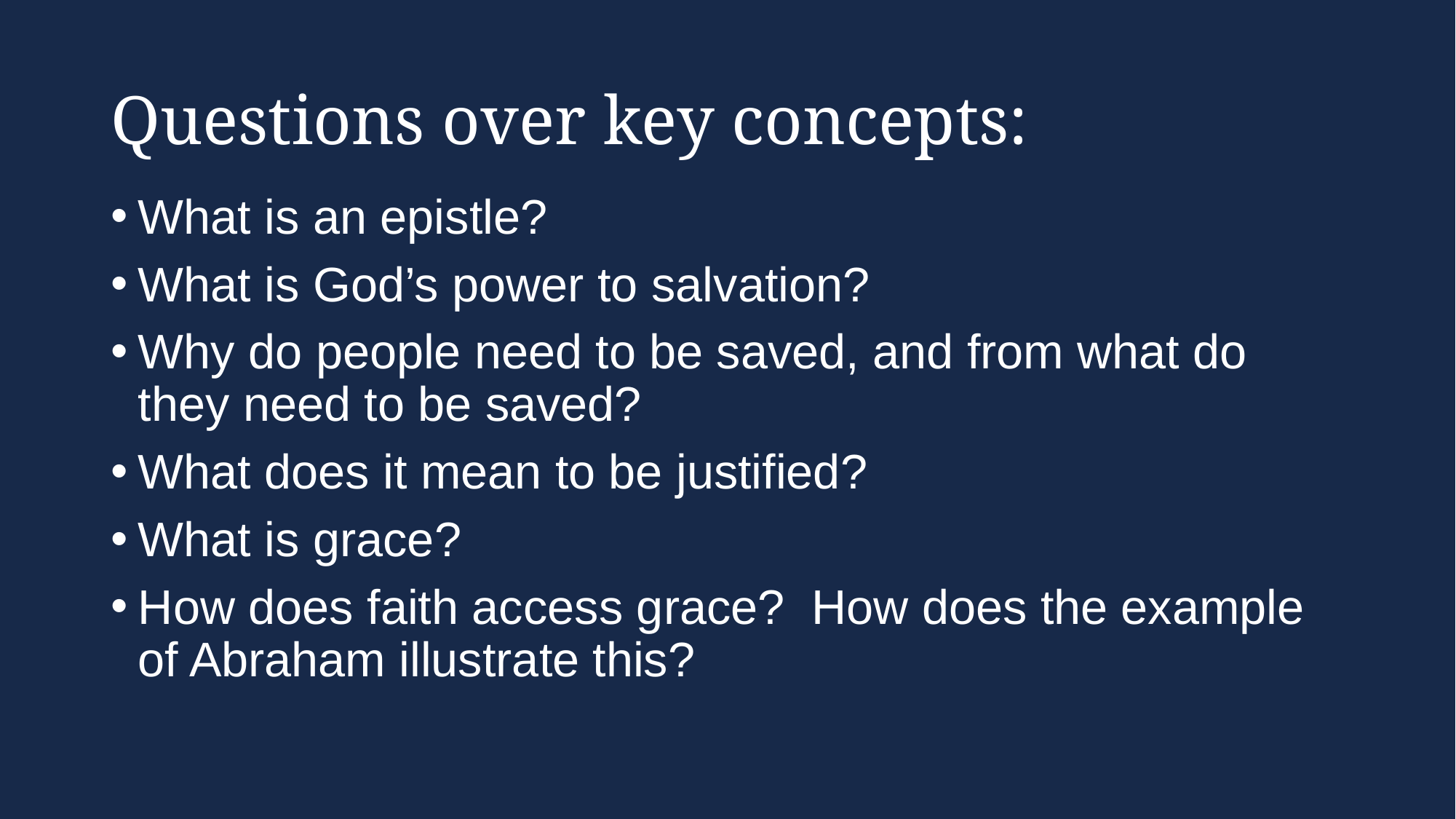

# Questions over key concepts:
What is an epistle?
What is God’s power to salvation?
Why do people need to be saved, and from what do they need to be saved?
What does it mean to be justified?
What is grace?
How does faith access grace?  How does the example of Abraham illustrate this?